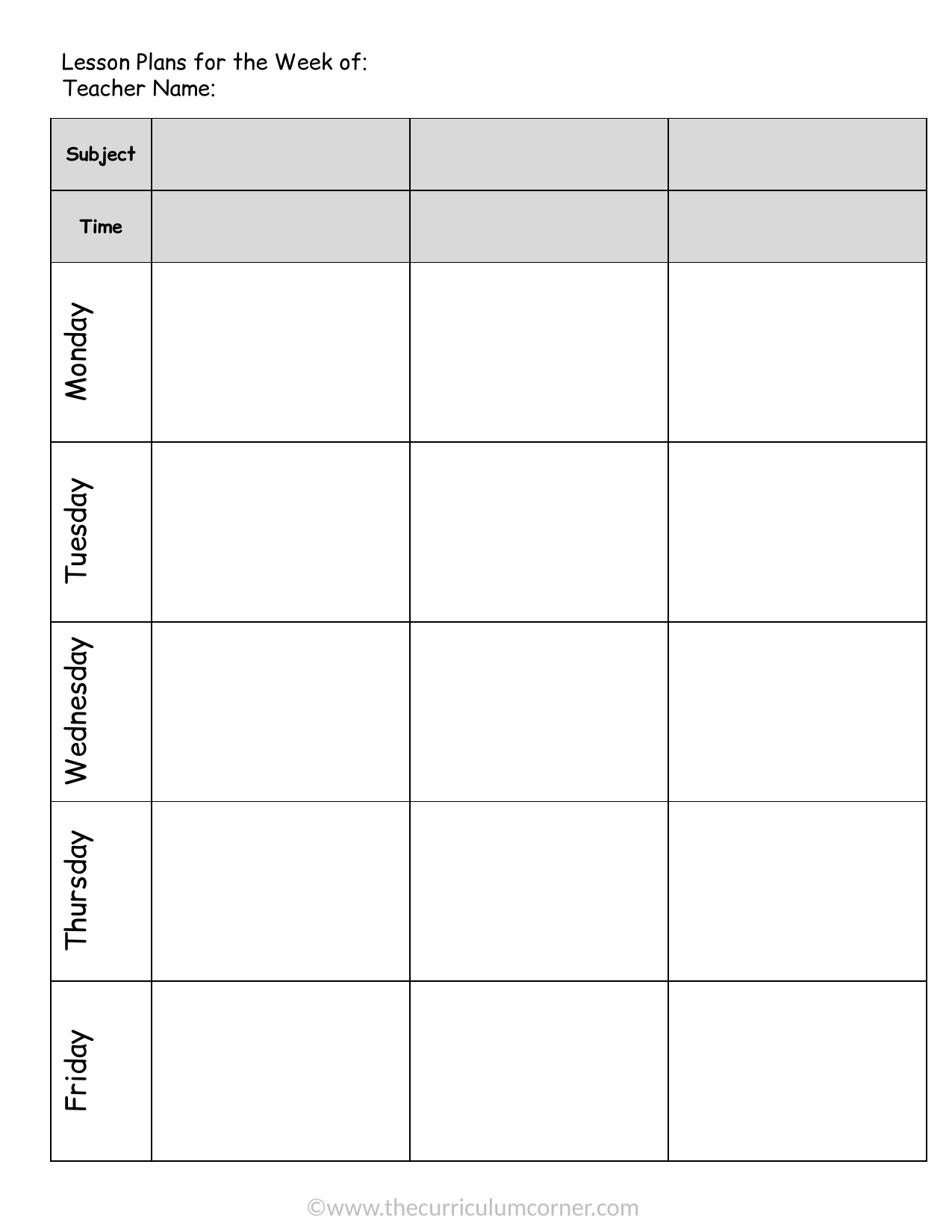

Lesson Plans for the Week of:
Teacher Name:
| Subject |  |  |  |
| --- | --- | --- | --- |
| Time |  |  |  |
| Monday |  |  |  |
| Tuesday |  |  |  |
| Wednesday |  |  |  |
| Thursday |  |  |  |
| Friday |  |  |  |
©www.thecurriculumcorner.com